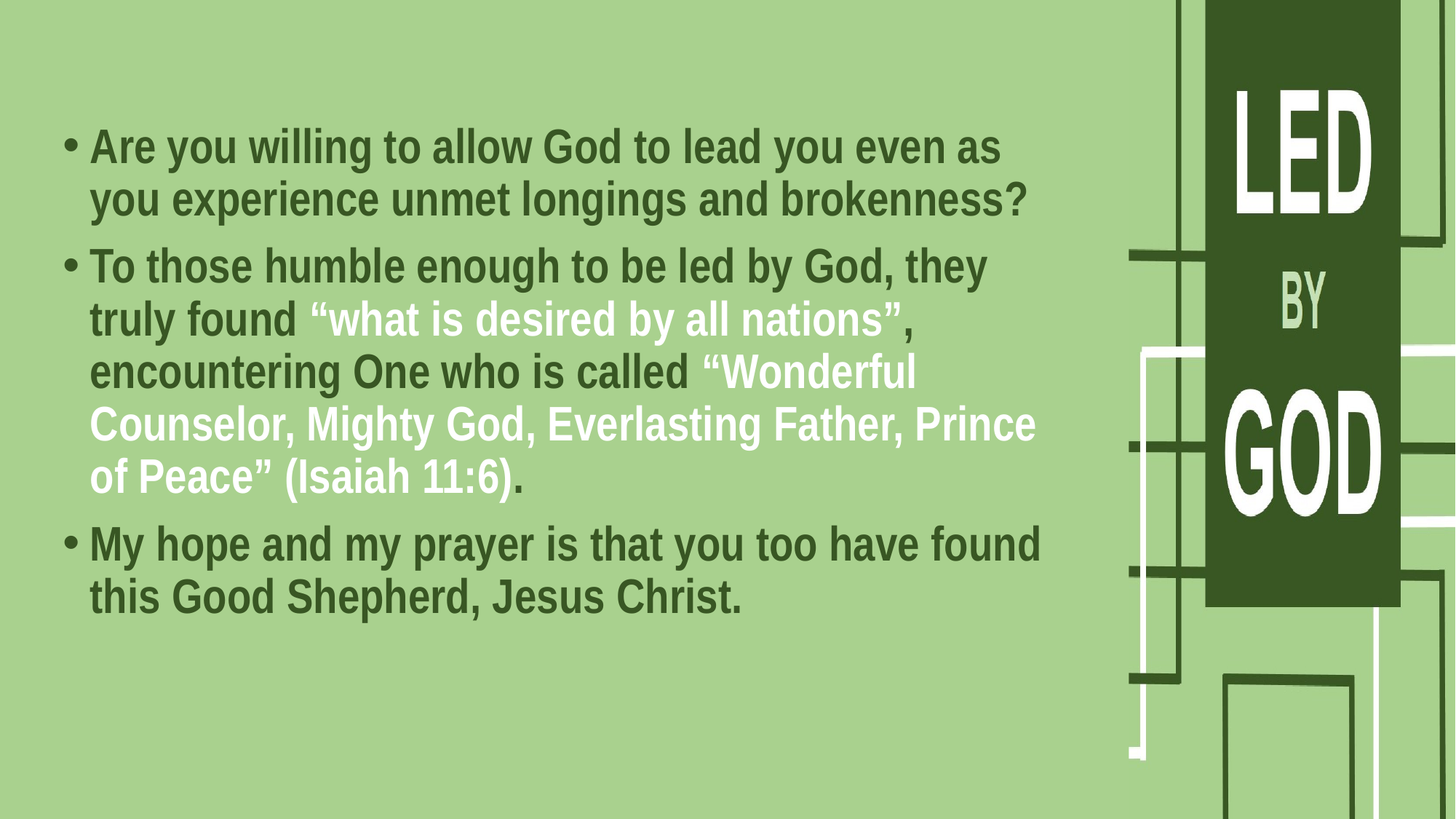

Are you willing to allow God to lead you even as you experience unmet longings and brokenness?
To those humble enough to be led by God, they truly found “what is desired by all nations”, encountering One who is called “Wonderful Counselor, Mighty God, Everlasting Father, Prince of Peace” (Isaiah 11:6).
My hope and my prayer is that you too have found this Good Shepherd, Jesus Christ.